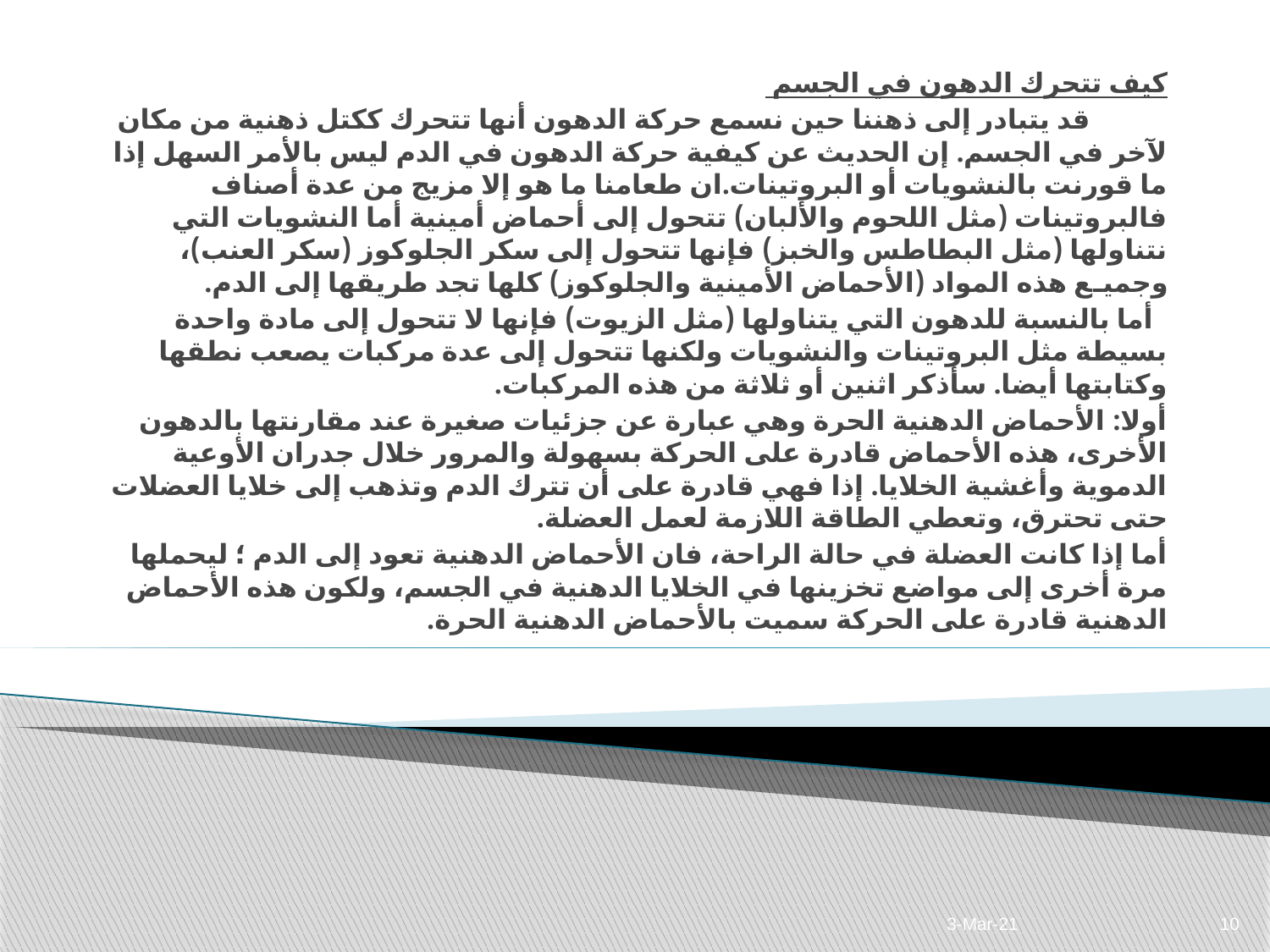

كيف تتحرك الدهون في الجسم
           قد يتبادر إلى ذهننا حين نسمع حركة الدهون أنها تتحرك ككتل ذهنية من مكان لآخر في الجسم. إن الحديث عن كيفية حركة الدهون في الدم ليس بالأمر السهل إذا ما قورنت بالنشويات أو البروتينات.ان طعامنا ما هو إلا مزيج من عدة أصناف فالبروتينات (مثل اللحوم والألبان) تتحول إلى أحماض أمينية أما النشويات التي نتناولها (مثل البطاطس والخبز) فإنها تتحول إلى سكر الجلوكوز (سكر العنب)، وجميـع هذه المواد (الأحماض الأمينية والجلوكوز) كلها تجد طريقها إلى الدم.
  أما بالنسبة للدهون التي يتناولها (مثل الزيوت) فإنها لا تتحول إلى مادة واحدة بسيطة مثل البروتينات والنشويات ولكنها تتحول إلى عدة مركبات يصعب نطقها وكتابتها أيضا. سأذكر اثنين أو ثلاثة من هذه المركبات.
أولا: الأحماض الدهنية الحرة وهي عبارة عن جزئيات صغيرة عند مقارنتها بالدهون الأخرى، هذه الأحماض قادرة على الحركة بسهولة والمرور خلال جدران الأوعية الدموية وأغشية الخلايا. إذا فهي قادرة على أن تترك الدم وتذهب إلى خلايا العضلات حتى تحترق، وتعطي الطاقة اللازمة لعمل العضلة.
أما إذا كانت العضلة في حالة الراحة، فان الأحماض الدهنية تعود إلى الدم ؛ ليحملها مرة أخرى إلى مواضع تخزينها في الخلايا الدهنية في الجسم، ولكون هذه الأحماض الدهنية قادرة على الحركة سميت بالأحماض الدهنية الحرة.

3-Mar-21
10